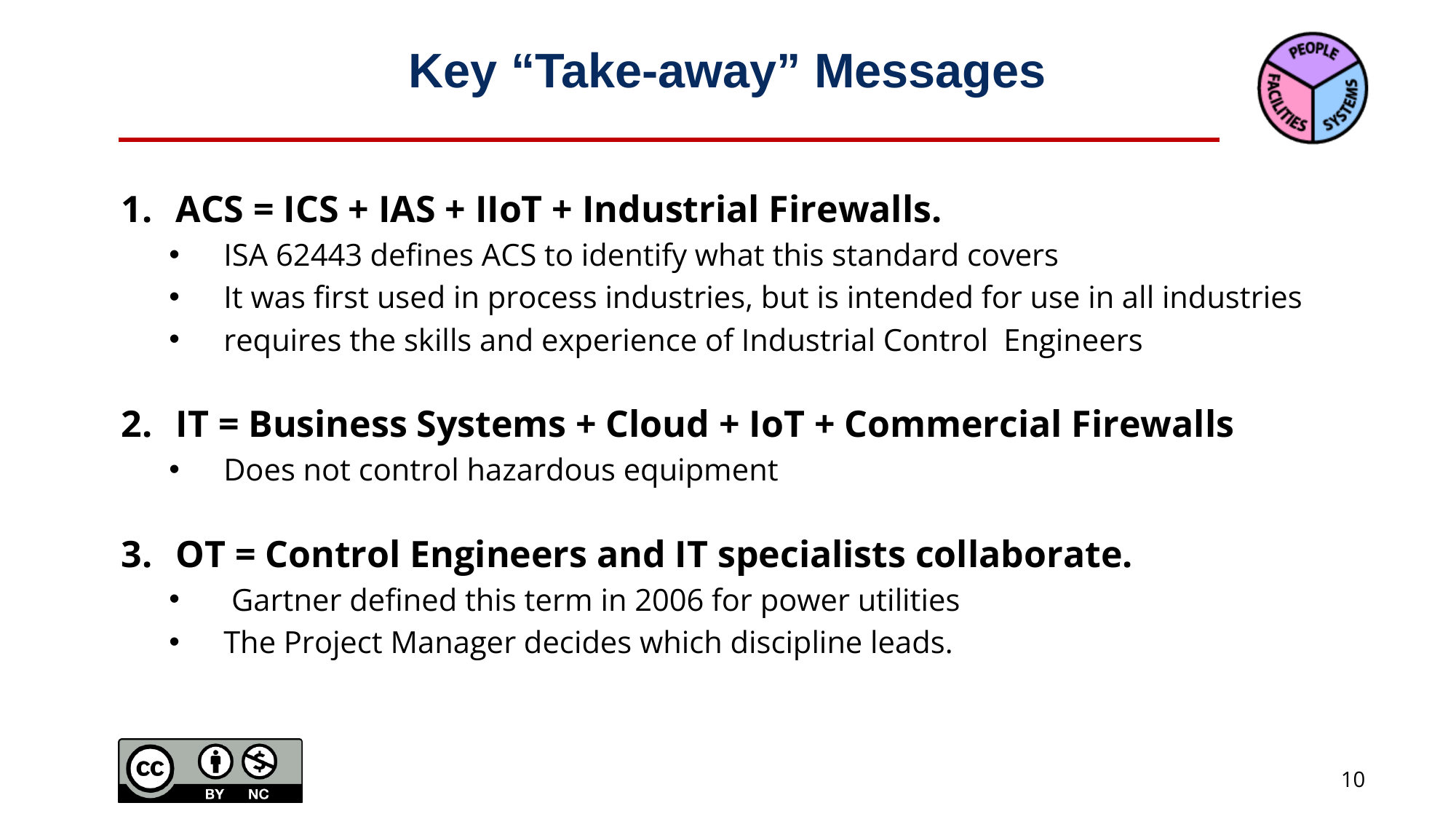

# Key “Take-away” Messages
ACS = ICS + IAS + IIoT + Industrial Firewalls.
ISA 62443 defines ACS to identify what this standard covers
It was first used in process industries, but is intended for use in all industries
requires the skills and experience of Industrial Control  Engineers
IT = Business Systems + Cloud + IoT + Commercial Firewalls
Does not control hazardous equipment
OT = Control Engineers and IT specialists collaborate.
 Gartner defined this term in 2006 for power utilities
The Project Manager decides which discipline leads.